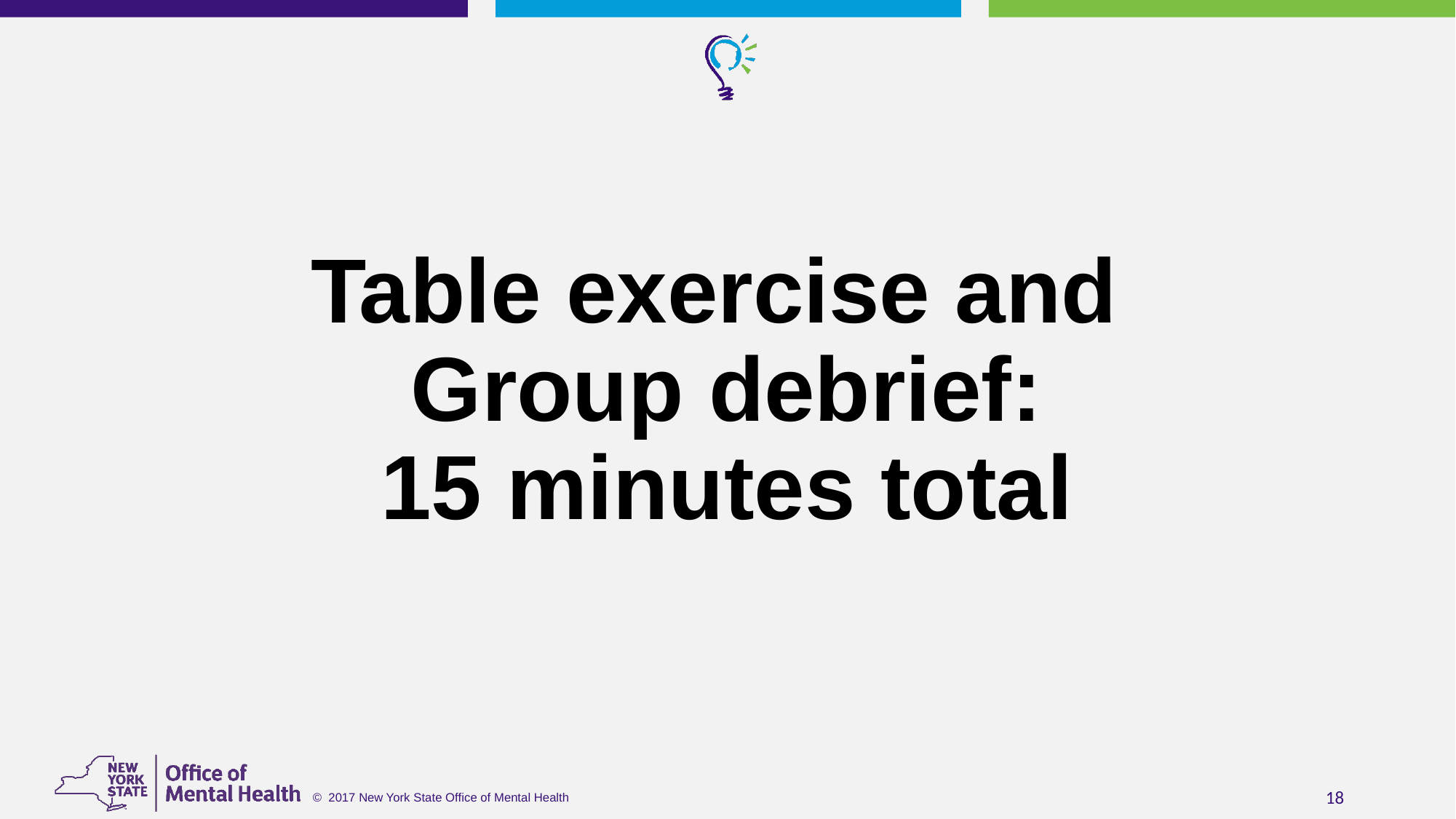

# Table exercise and Group debrief: 15 minutes total